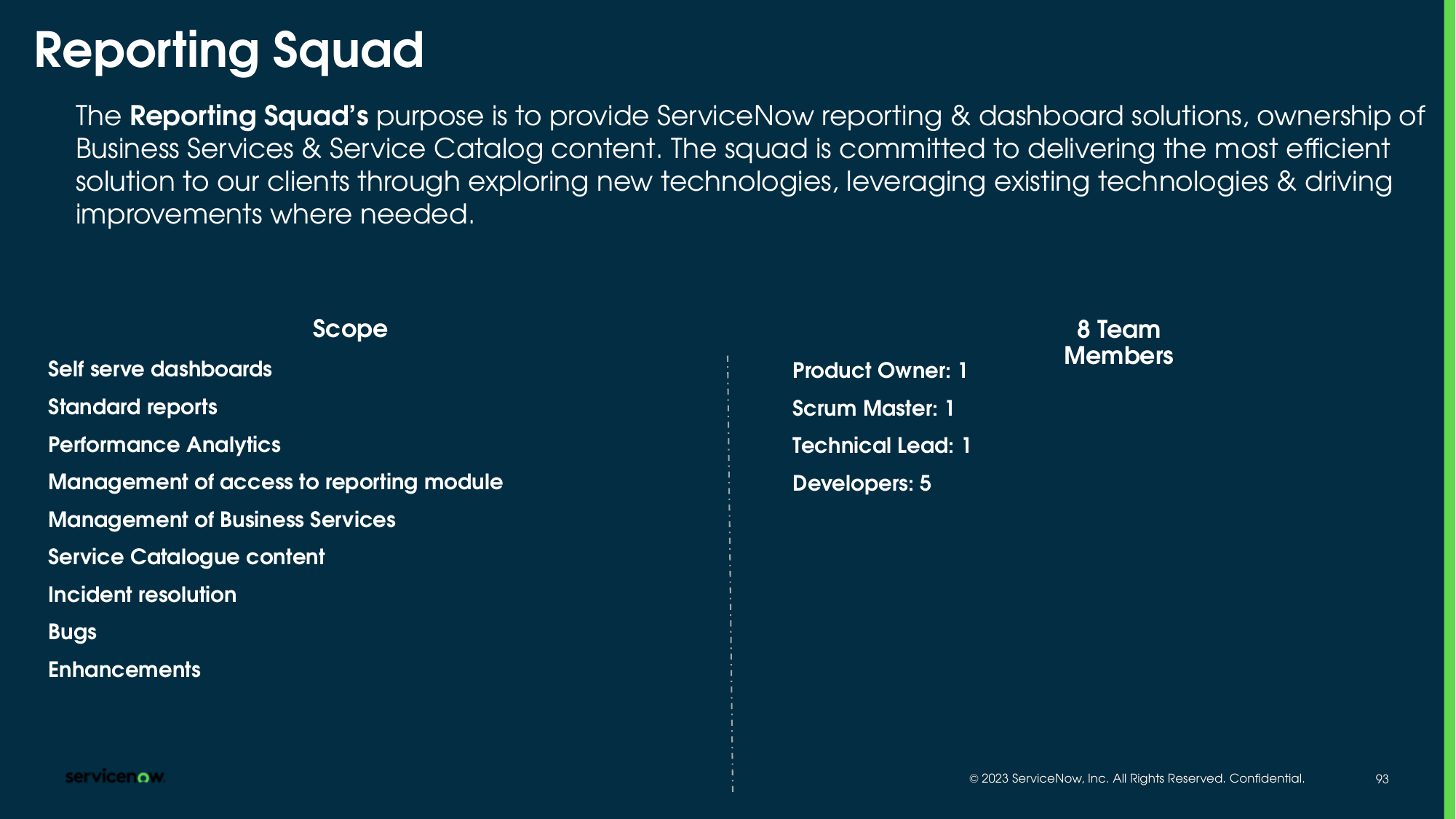

# Reporting Squad
The Reporting Squad’s purpose is to provide ServiceNow reporting & dashboard solutions, ownership of Business Services & Service Catalog content. The squad is committed to delivering the most efficient solution to our clients through exploring new technologies, leveraging existing technologies & driving improvements where needed.
Scope
8 Team Members
Self serve dashboards
Standard reports
Performance Analytics
Management of access to reporting module
Management of Business Services
Service Catalogue content
Incident resolution
Bugs
Enhancements

Product Owner: 1
Scrum Master: 1
Technical Lead: 1
Developers: 5